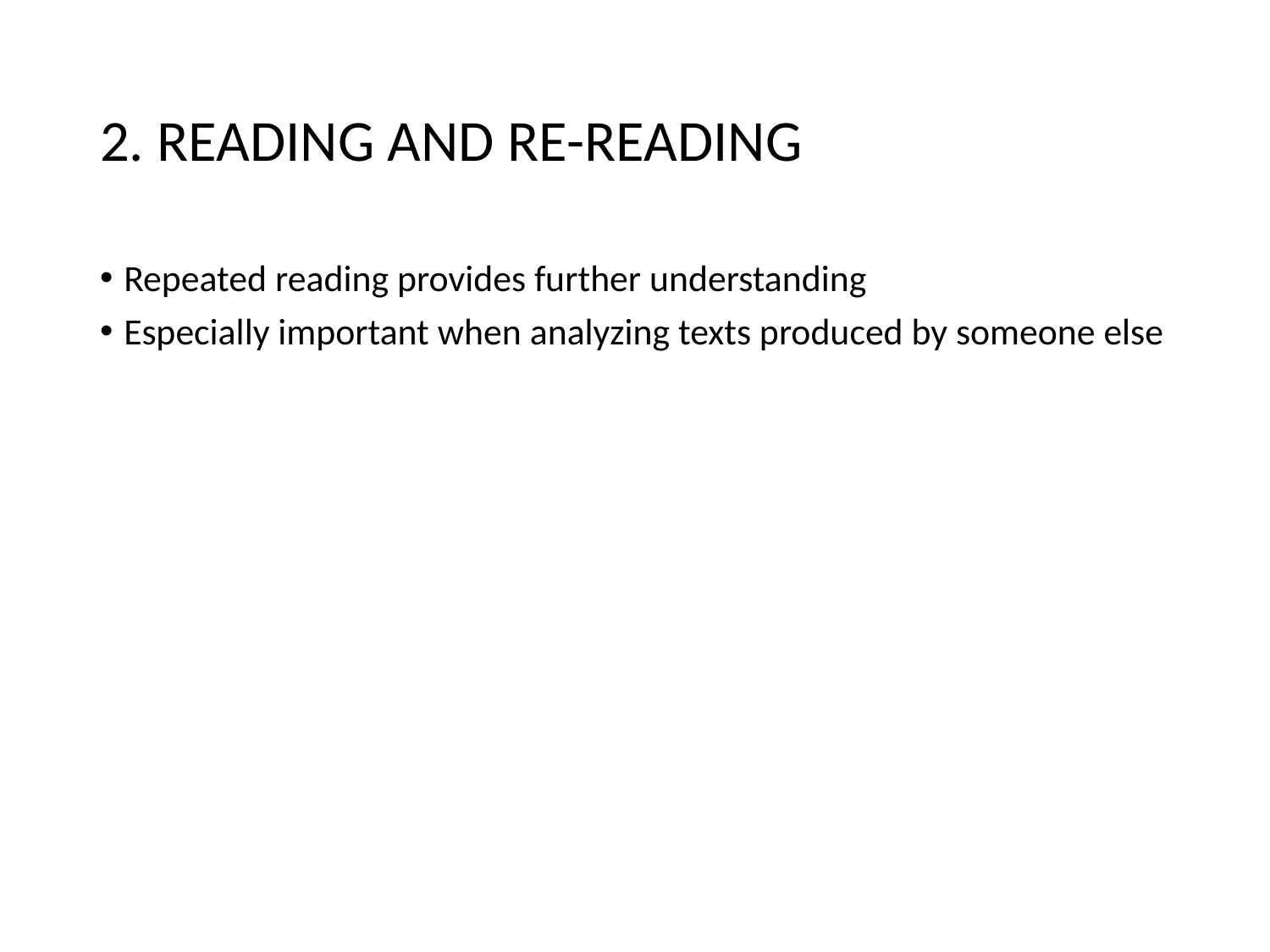

# 2. READING AND RE-READING
Repeated reading provides further understanding
Especially important when analyzing texts produced by someone else